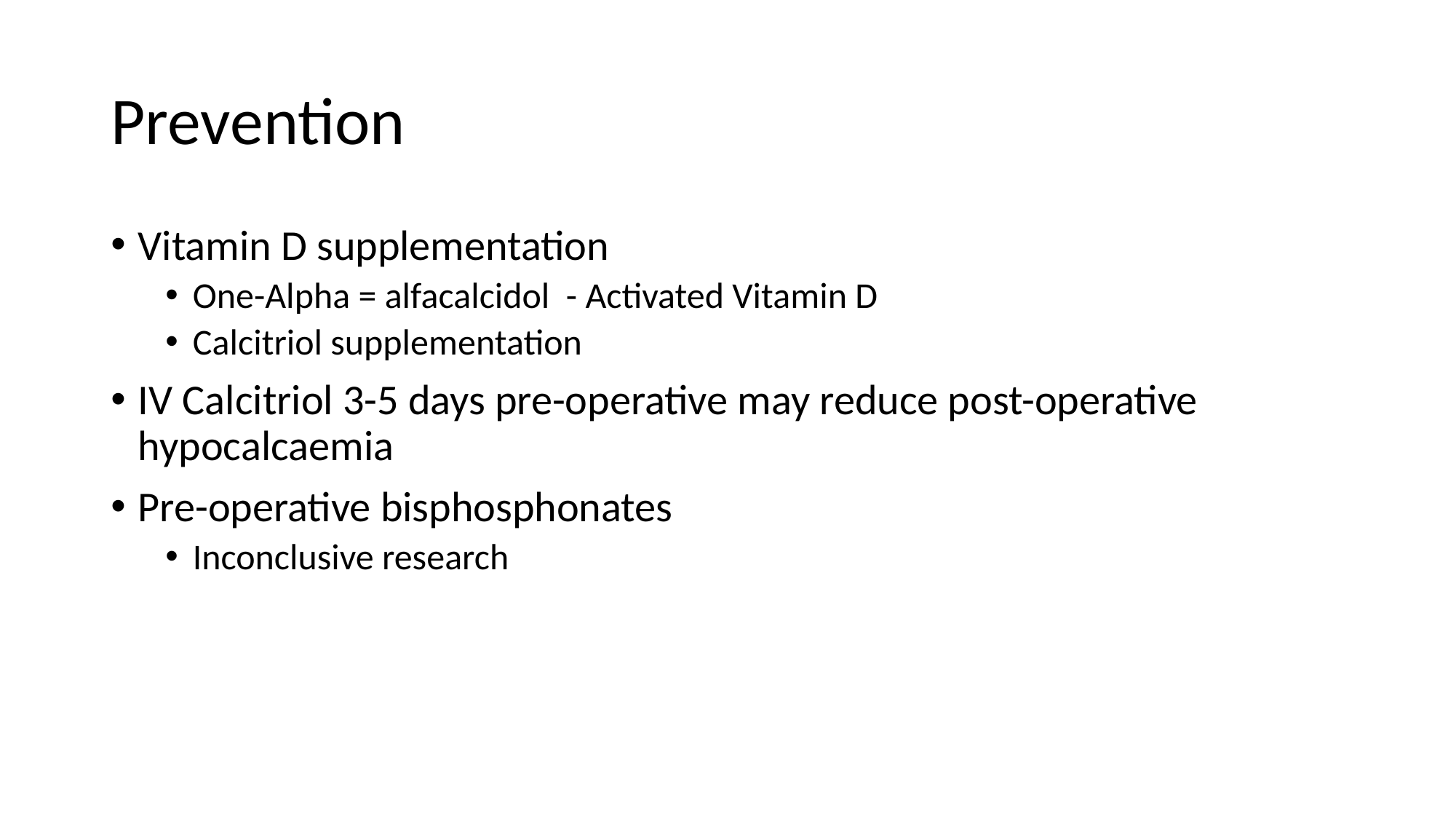

# Prevention
Vitamin D supplementation
One-Alpha = alfacalcidol  - Activated Vitamin D
Calcitriol supplementation
IV Calcitriol 3-5 days pre-operative may reduce post-operative hypocalcaemia
Pre-operative bisphosphonates
Inconclusive research